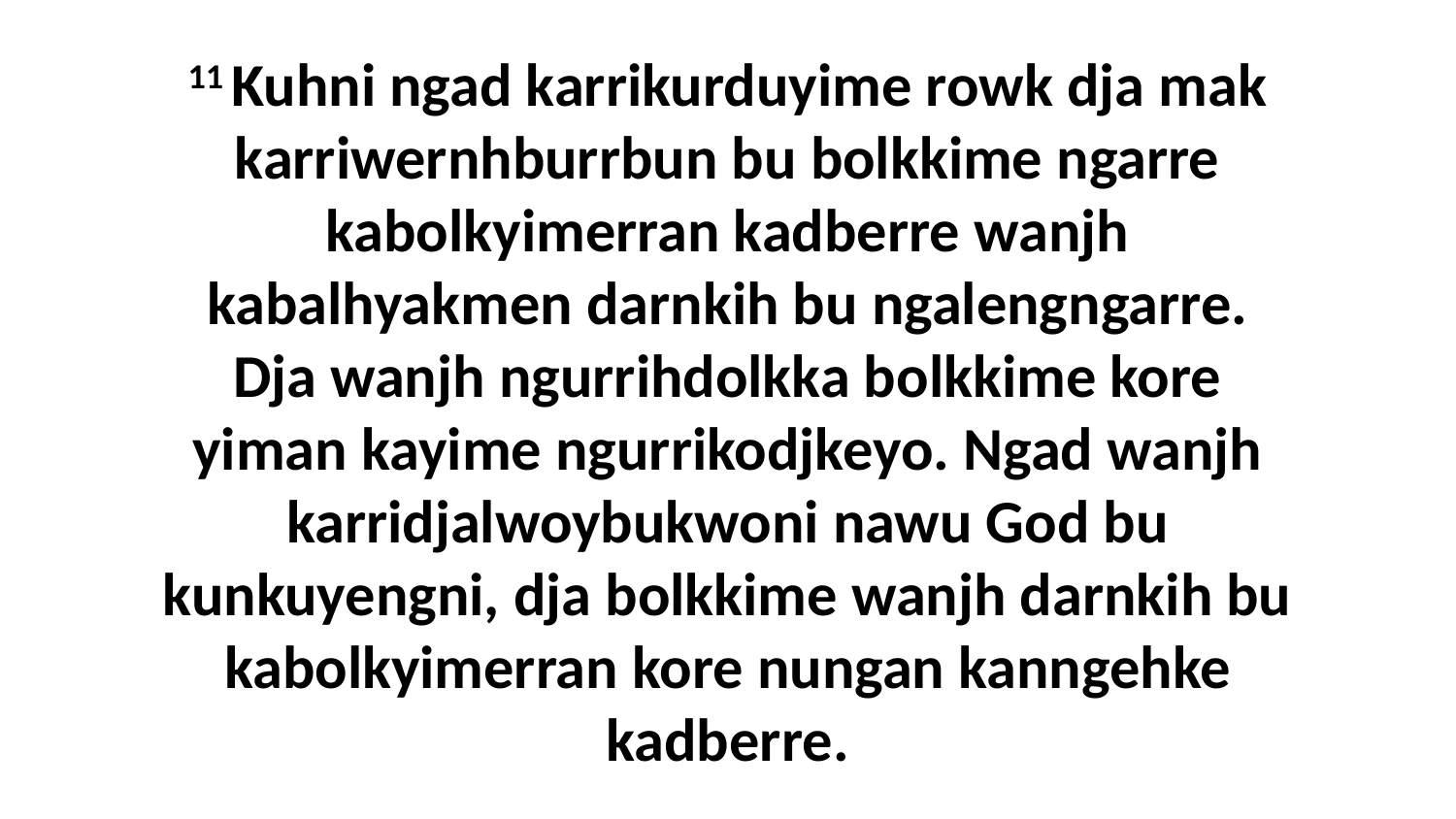

11 Kuhni ngad karrikurduyime rowk dja mak karriwernhburrbun bu bolkkime ngarre kabolkyimerran kadberre wanjh kabalhyakmen darnkih bu ngalengngarre. Dja wanjh ngurrihdolkka bolkkime kore yiman kayime ngurrikodjkeyo. Ngad wanjh karridjalwoybukwoni nawu God bu kunkuyengni, dja bolkkime wanjh darnkih bu kabolkyimerran kore nungan kanngehke kadberre.